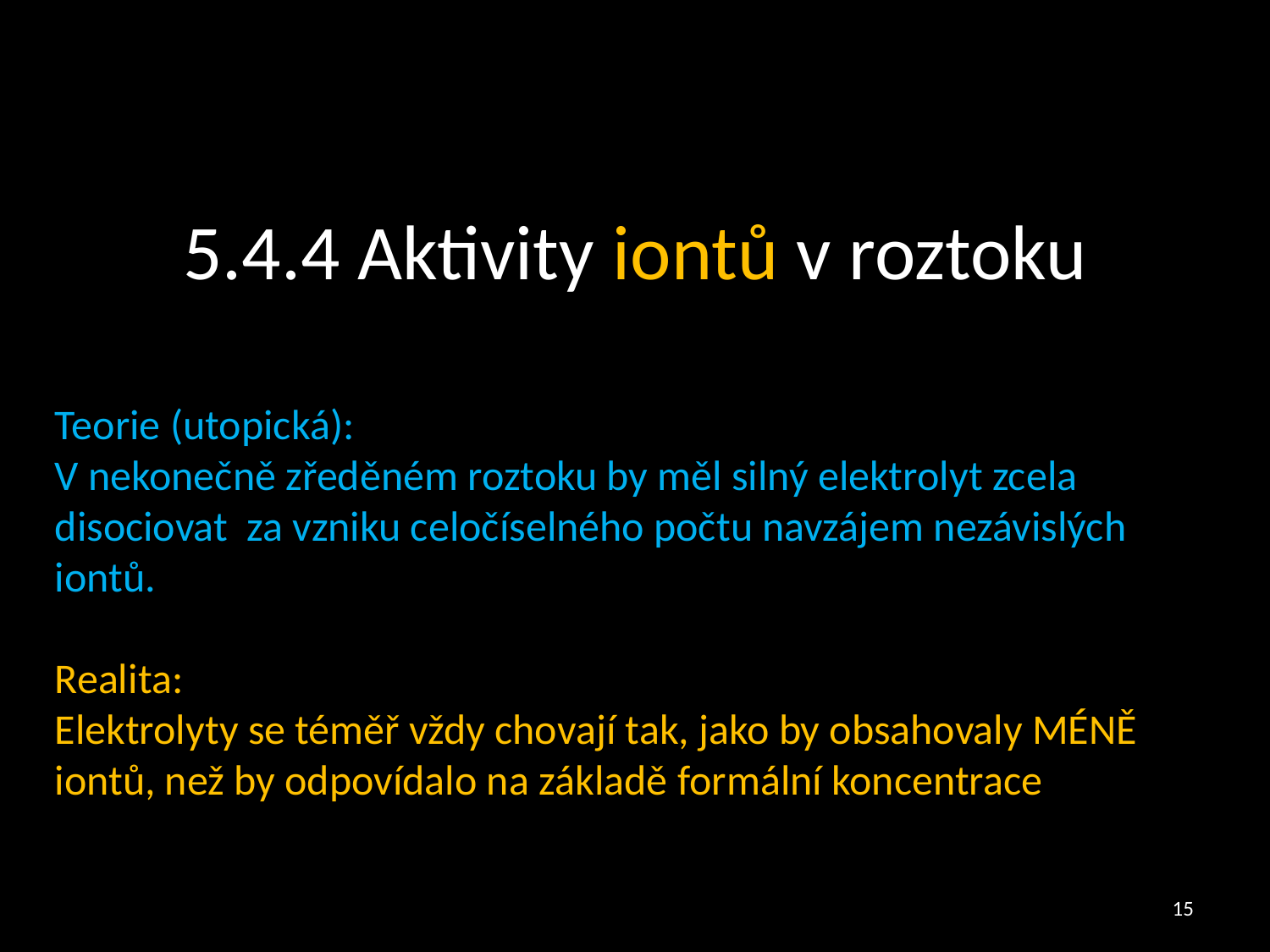

# 5.4.4 Aktivity iontů v roztoku
Teorie (utopická):
V nekonečně zředěném roztoku by měl silný elektrolyt zcela disociovat  za vzniku celočíselného počtu navzájem nezávislých iontů.

Realita:
Elektrolyty se téměř vždy chovají tak, jako by obsahovaly MÉNĚ iontů, než by odpovídalo na základě formální koncentrace
15